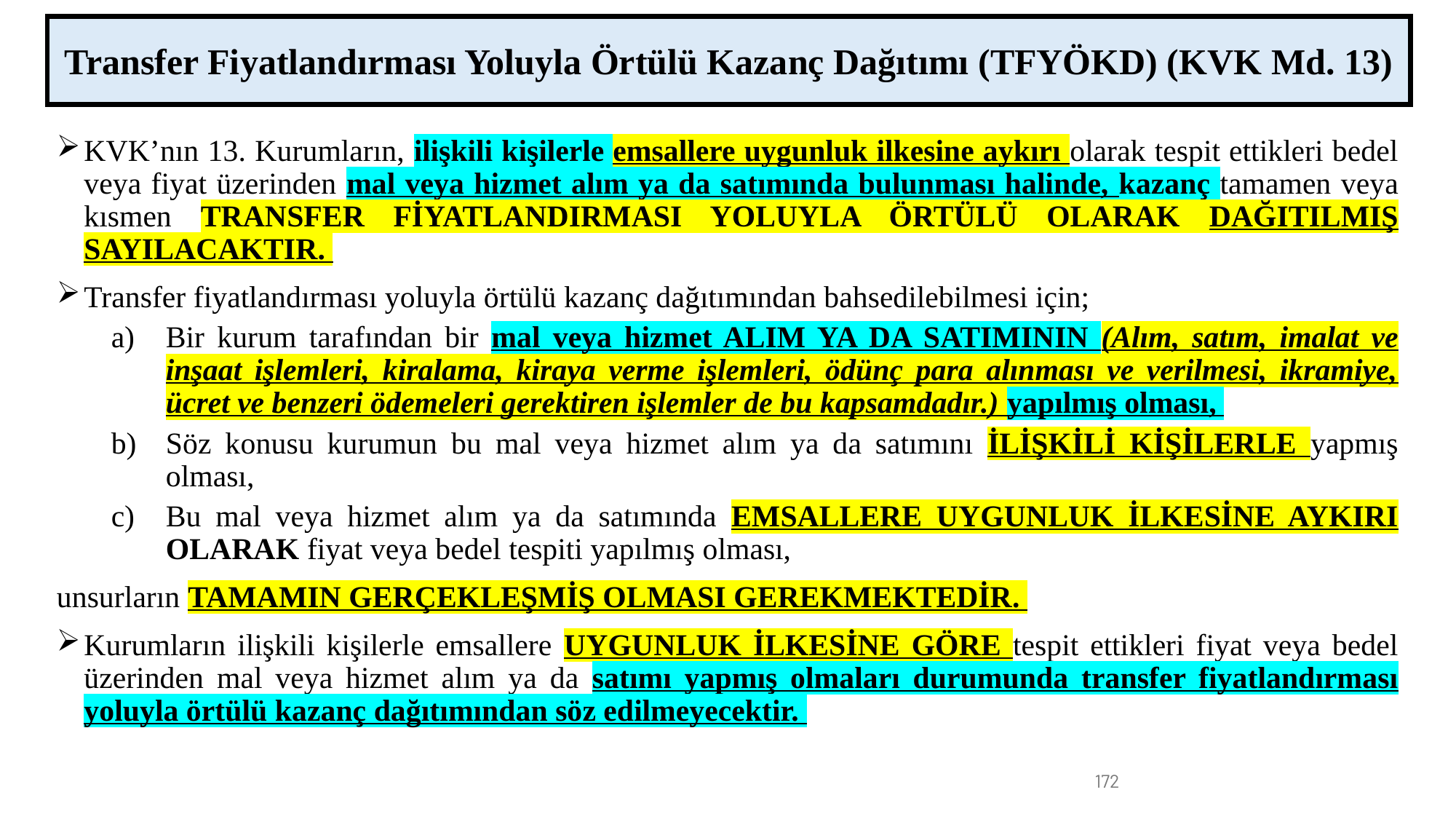

Transfer Fiyatlandırması Yoluyla Örtülü Kazanç Dağıtımı (TFYÖKD) (KVK Md. 13)
KVK’nın 13. Kurumların, ilişkili kişilerle emsallere uygunluk ilkesine aykırı olarak tespit ettikleri bedel veya fiyat üzerinden mal veya hizmet alım ya da satımında bulunması halinde, kazanç tamamen veya kısmen TRANSFER FİYATLANDIRMASI YOLUYLA ÖRTÜLÜ OLARAK DAĞITILMIŞ SAYILACAKTIR.
Transfer fiyatlandırması yoluyla örtülü kazanç dağıtımından bahsedilebilmesi için;
Bir kurum tarafından bir mal veya hizmet ALIM YA DA SATIMININ (Alım, satım, imalat ve inşaat işlemleri, kiralama, kiraya verme işlemleri, ödünç para alınması ve verilmesi, ikramiye, ücret ve benzeri ödemeleri gerektiren işlemler de bu kapsamdadır.) yapılmış olması,
Söz konusu kurumun bu mal veya hizmet alım ya da satımını İLİŞKİLİ KİŞİLERLE yapmış olması,
Bu mal veya hizmet alım ya da satımında EMSALLERE UYGUNLUK İLKESİNE AYKIRI OLARAK fiyat veya bedel tespiti yapılmış olması,
unsurların TAMAMIN GERÇEKLEŞMİŞ OLMASI GEREKMEKTEDİR.
Kurumların ilişkili kişilerle emsallere UYGUNLUK İLKESİNE GÖRE tespit ettikleri fiyat veya bedel üzerinden mal veya hizmet alım ya da satımı yapmış olmaları durumunda transfer fiyatlandırması yoluyla örtülü kazanç dağıtımından söz edilmeyecektir.
172